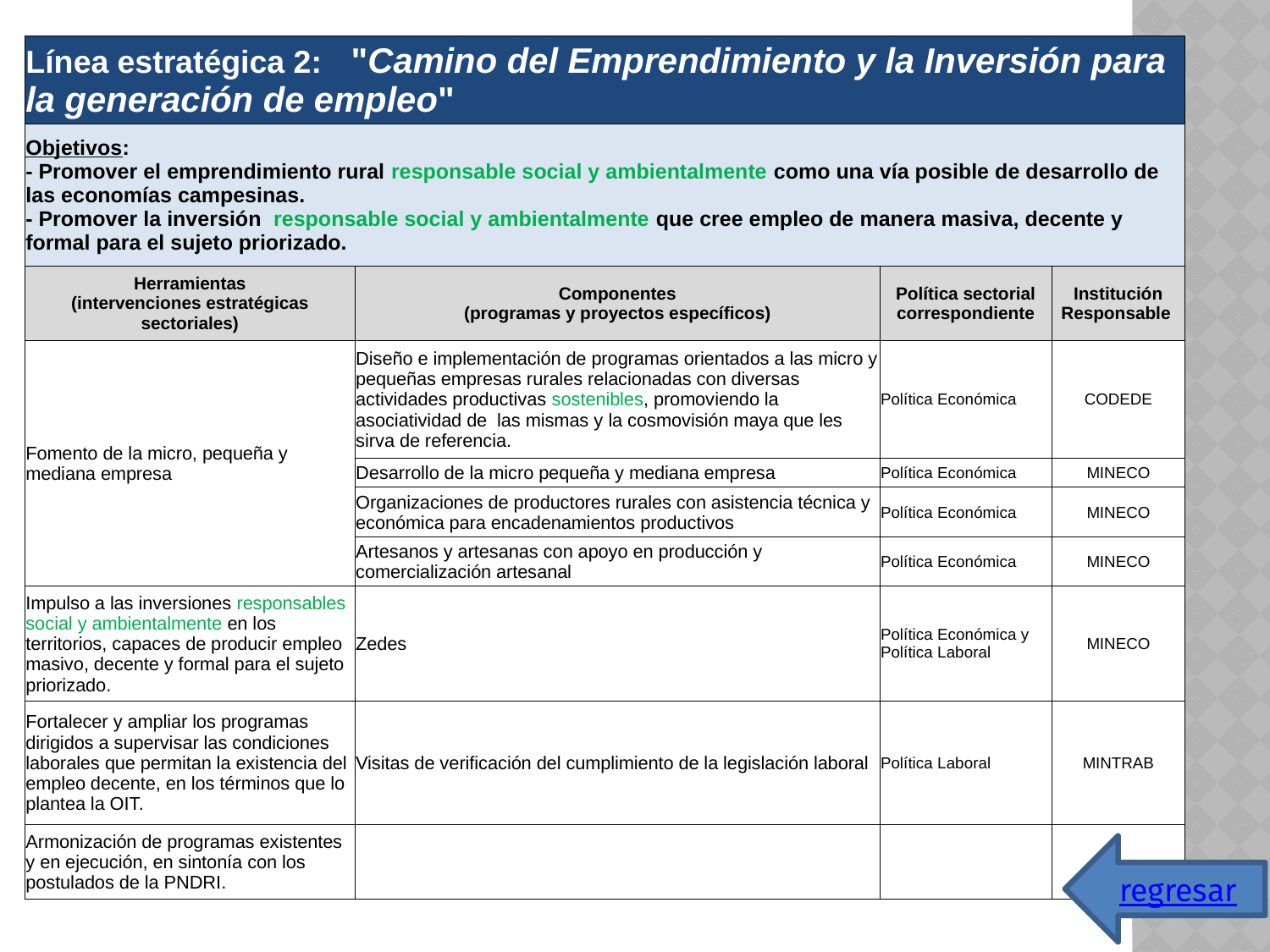

| Línea estratégica 2: "Camino del Emprendimiento y la Inversión para la generación de empleo" |  |  |  |
| --- | --- | --- | --- |
| Objetivos: - Promover el emprendimiento rural responsable social y ambientalmente como una vía posible de desarrollo de las economías campesinas. - Promover la inversión responsable social y ambientalmente que cree empleo de manera masiva, decente y formal para el sujeto priorizado. |  |  |  |
| Herramientas (intervenciones estratégicas sectoriales) | Componentes (programas y proyectos específicos) | Política sectorial correspondiente | Institución Responsable |
| Fomento de la micro, pequeña y mediana empresa | Diseño e implementación de programas orientados a las micro y pequeñas empresas rurales relacionadas con diversas actividades productivas sostenibles, promoviendo la asociatividad de las mismas y la cosmovisión maya que les sirva de referencia. | Política Económica | CODEDE |
|  | Desarrollo de la micro pequeña y mediana empresa | Política Económica | MINECO |
|  | Organizaciones de productores rurales con asistencia técnica y económica para encadenamientos productivos | Política Económica | MINECO |
|  | Artesanos y artesanas con apoyo en producción y comercialización artesanal | Política Económica | MINECO |
| Impulso a las inversiones responsables social y ambientalmente en los territorios, capaces de producir empleo masivo, decente y formal para el sujeto priorizado. | Zedes | Política Económica y Política Laboral | MINECO |
| Fortalecer y ampliar los programas dirigidos a supervisar las condiciones laborales que permitan la existencia del empleo decente, en los términos que lo plantea la OIT. | Visitas de verificación del cumplimiento de la legislación laboral | Política Laboral | MINTRAB |
| Armonización de programas existentes y en ejecución, en sintonía con los postulados de la PNDRI. |  |  |  |
regresar